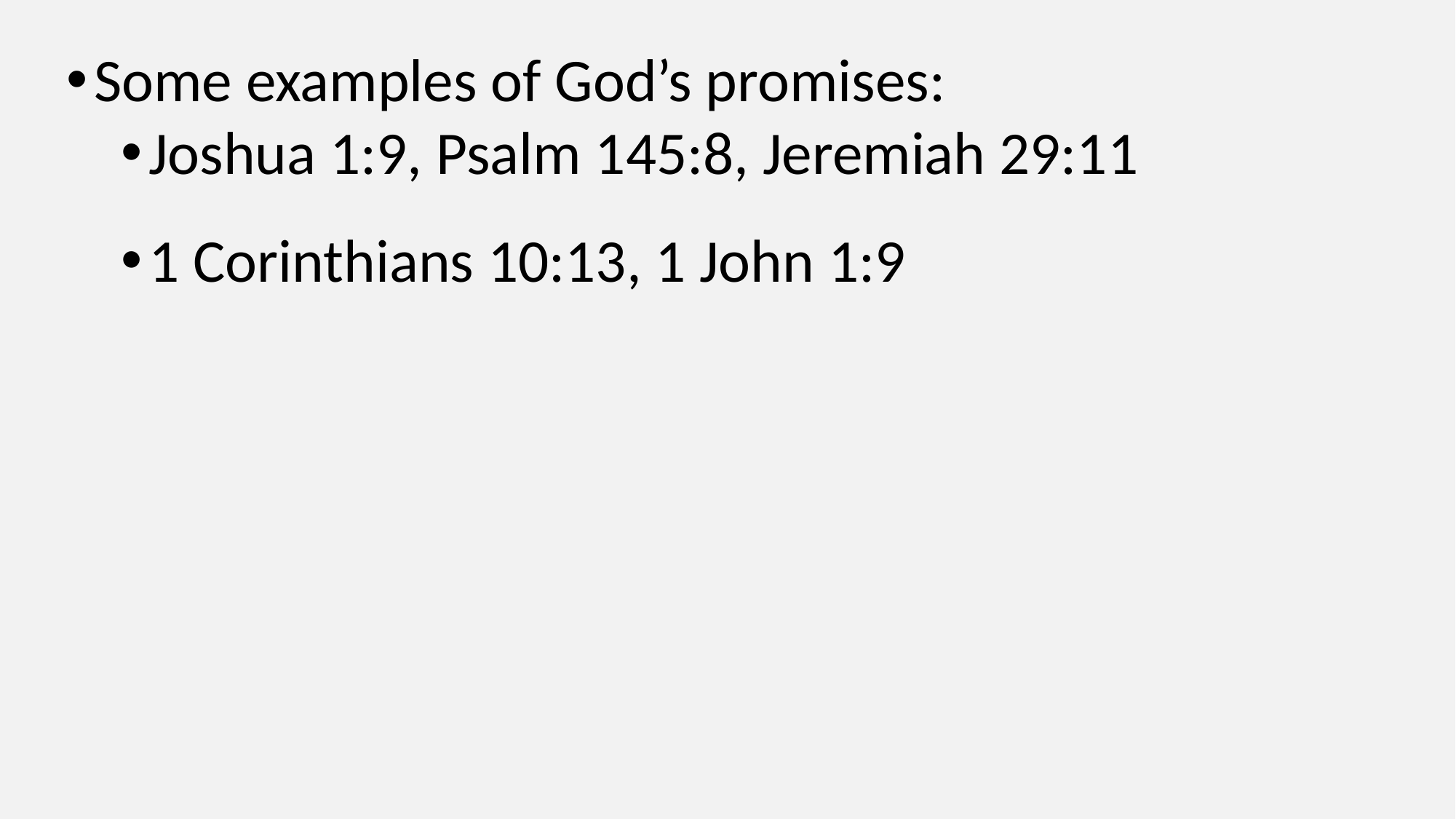

Some examples of God’s promises:
Joshua 1:9, Psalm 145:8, Jeremiah 29:11

1 Corinthians 10:13, 1 John 1:9
#